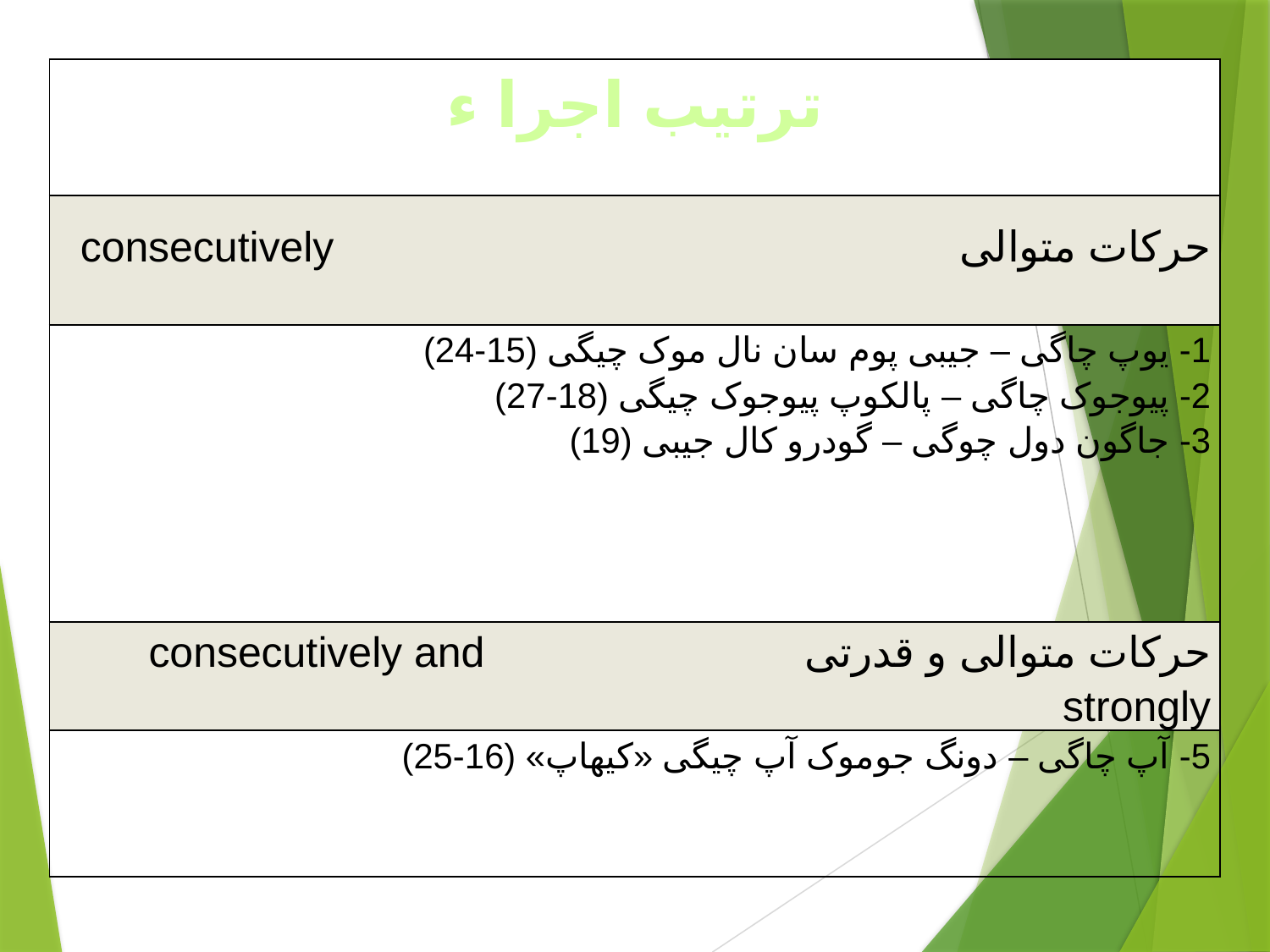

| ترتیب اجرا ء |
| --- |
| حرکات متوالی consecutively |
| 1- یوپ چاگی – جیبی پوم سان نال موک چیگی (15-24) 2- پیوجوک چاگی – پالکوپ پیوجوک چیگی (18-27) 3- جاگون دول چوگی – گودرو کال جیبی (19) |
| حرکات متوالی و قدرتی consecutively and strongly |
| 5- آپ چاگی – دونگ جوموک آپ چیگی «کیهاپ» (16-25) |